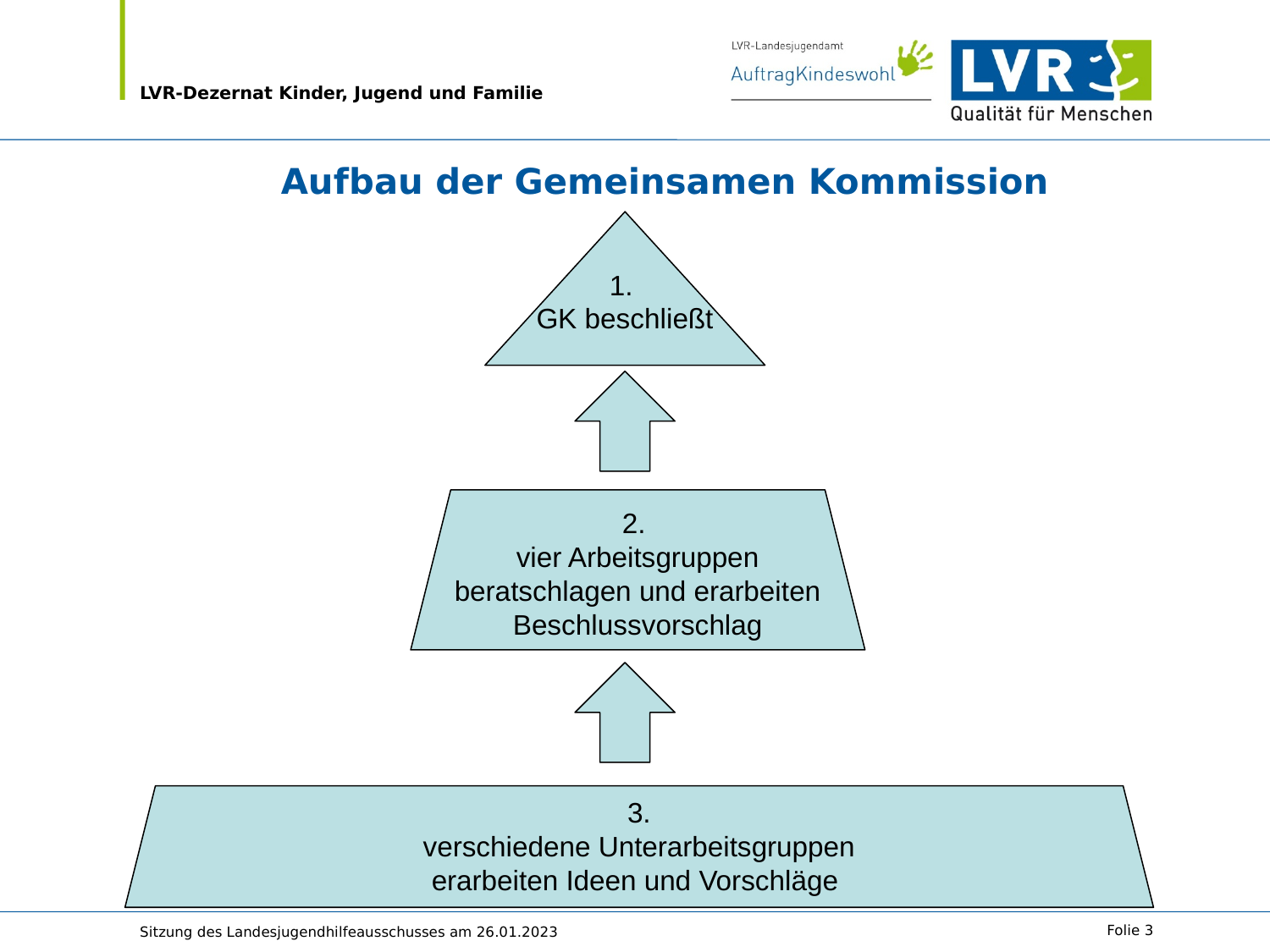

# Aufbau der Gemeinsamen Kommission

1.
GK beschließt

2.
vier Arbeitsgruppen beratschlagen und erarbeiten Beschlussvorschlag

3.
verschiedene Unterarbeitsgruppen
erarbeiten Ideen und Vorschläge
Sitzung des Landesjugendhilfeausschusses am 26.01.2023
Folie 3